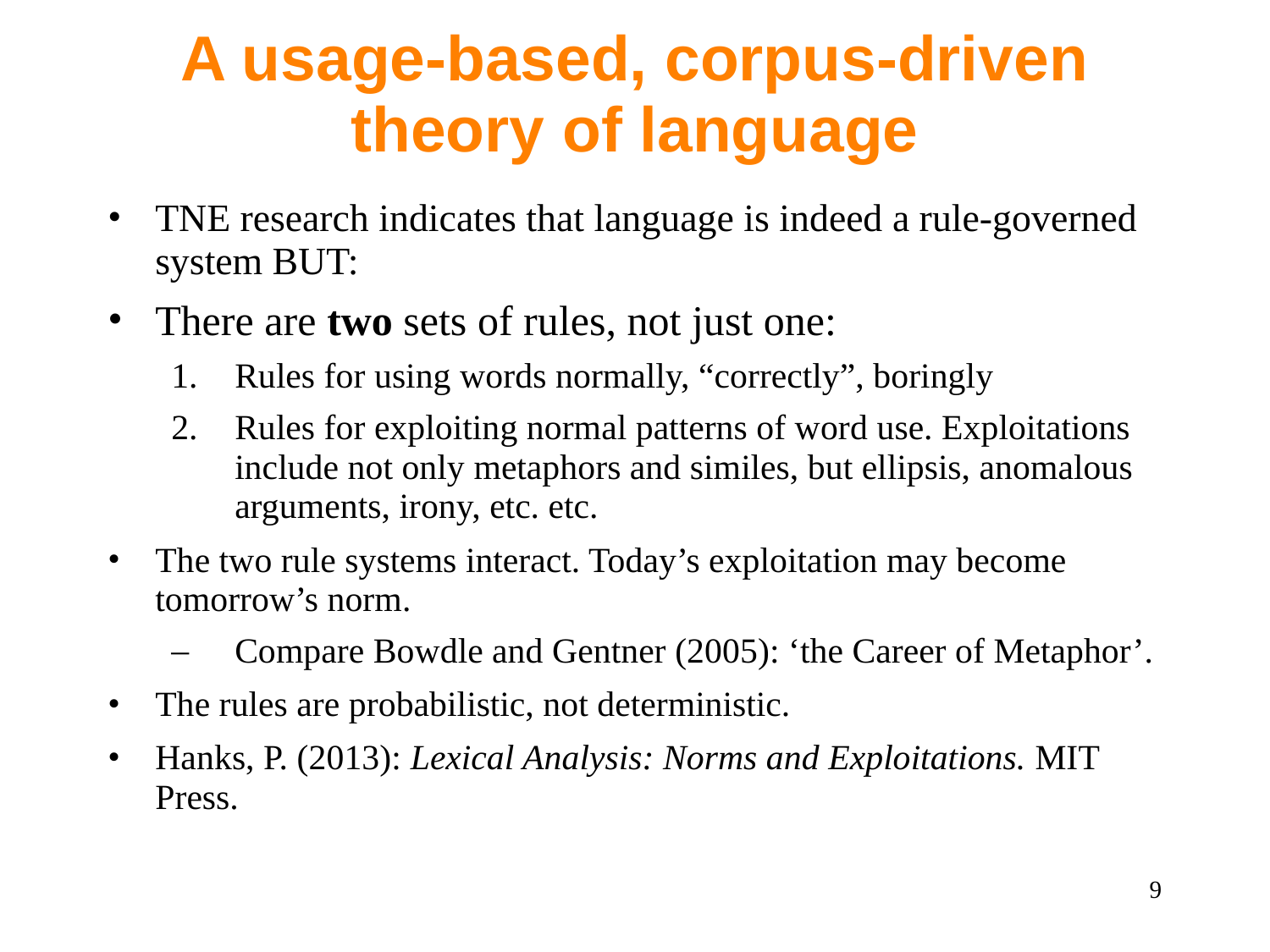

# A usage-based, corpus-driven theory of language
TNE research indicates that language is indeed a rule-governed system BUT:
There are two sets of rules, not just one:
Rules for using words normally, “correctly”, boringly
Rules for exploiting normal patterns of word use. Exploitations include not only metaphors and similes, but ellipsis, anomalous  arguments, irony, etc. etc.
The two rule systems interact. Today’s exploitation may become tomorrow’s norm.
Compare Bowdle and Gentner (2005): ‘the Career of Metaphor’.
The rules are probabilistic, not deterministic.
Hanks, P. (2013): Lexical Analysis: Norms and Exploitations. MIT Press.
9